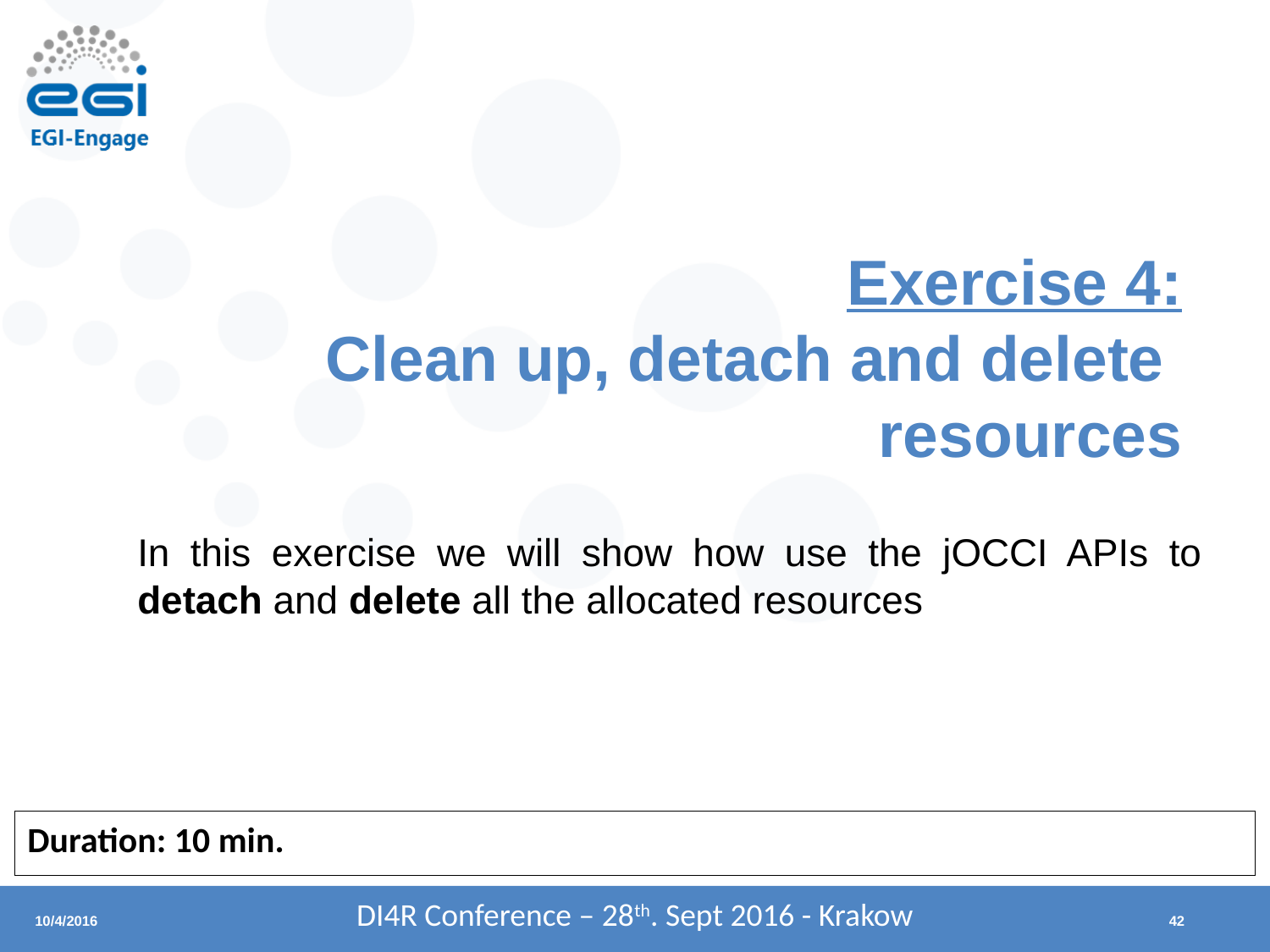

# Exercise 4: Clean up, detach and delete  resources
In this exercise we will show how use the jOCCI APIs to detach and delete all the allocated resources
Duration: 10 min.
DI4R Conference – 28th. Sept 2016 - Krakow